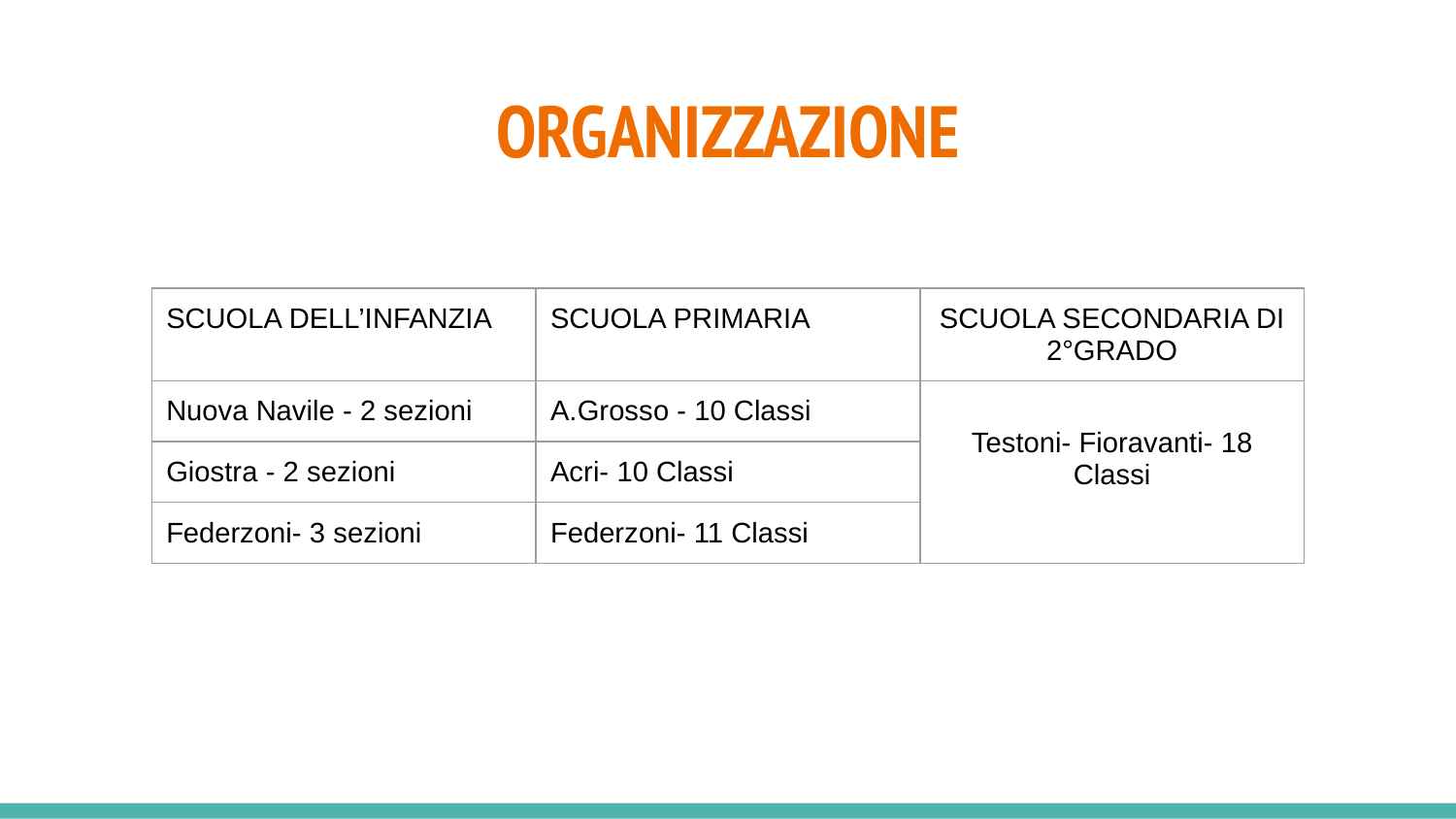

# ORGANIZZAZIONE
| SCUOLA DELL’INFANZIA | SCUOLA PRIMARIA | SCUOLA SECONDARIA DI 2°GRADO |
| --- | --- | --- |
| Nuova Navile - 2 sezioni | A.Grosso - 10 Classi | Testoni- Fioravanti- 18 Classi |
| Giostra - 2 sezioni | Acri- 10 Classi |  |
| Federzoni- 3 sezioni | Federzoni- 11 Classi |  |